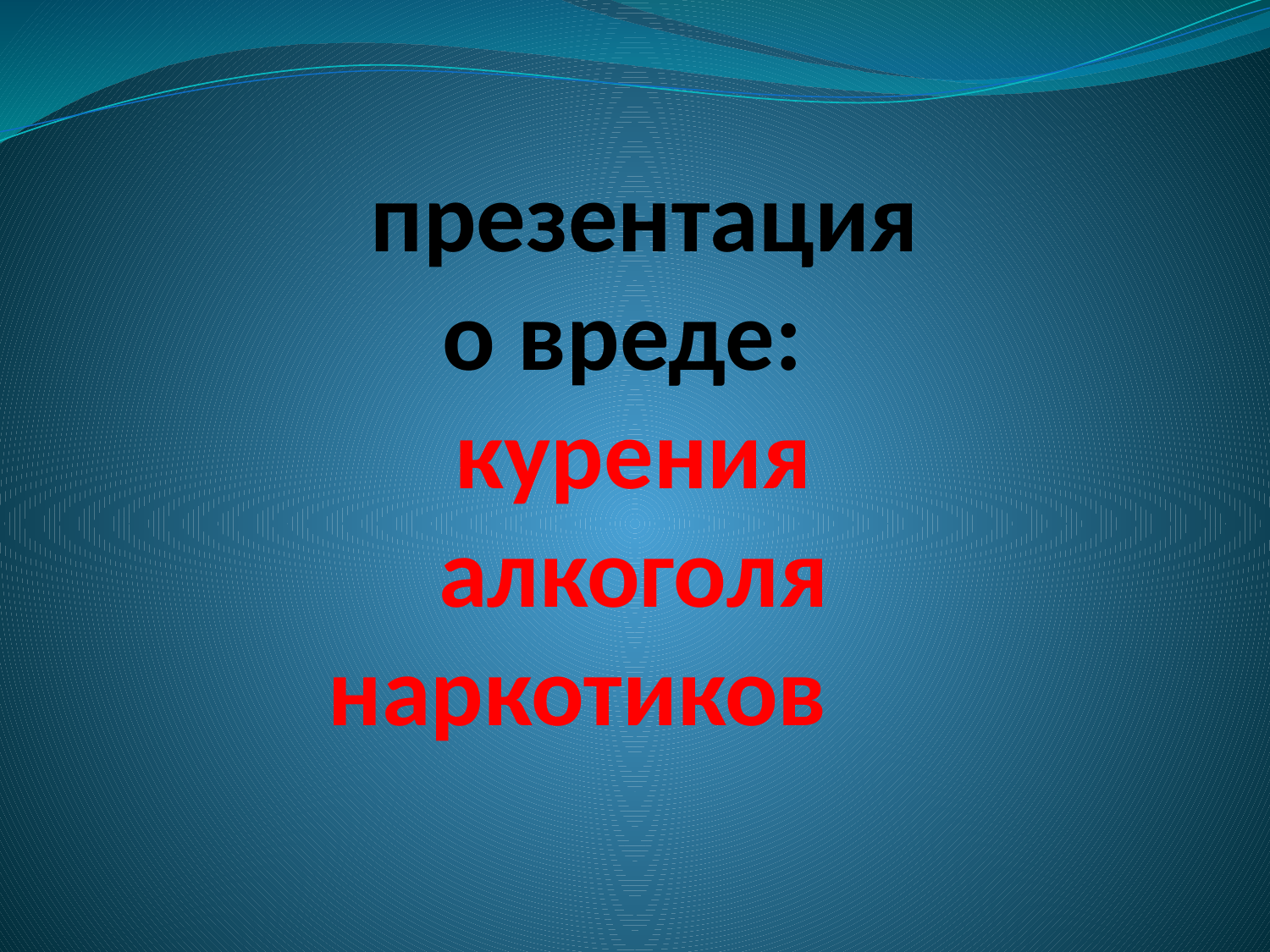

# презентация о вреде: курения алкоголя наркотиков